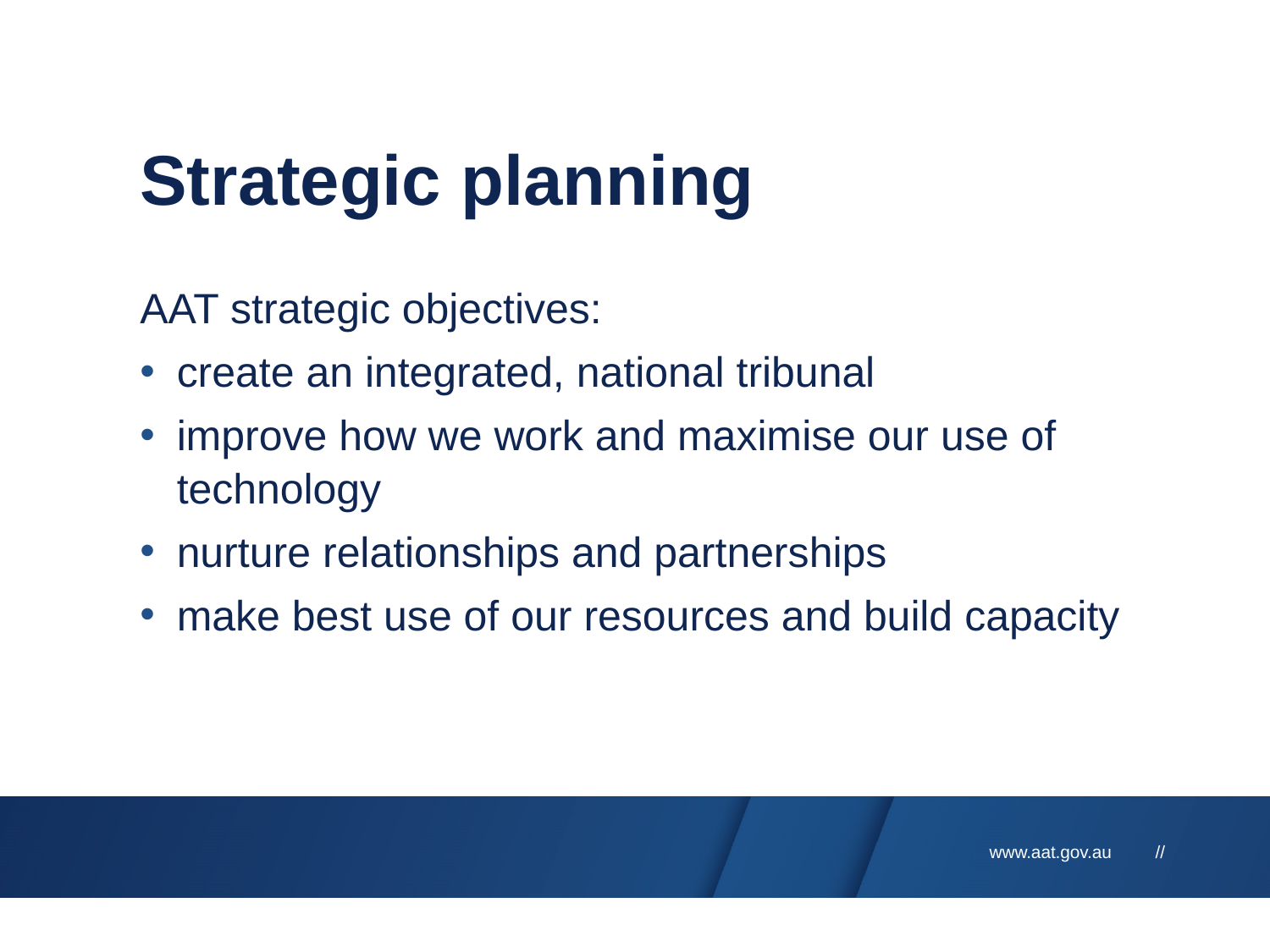

# Strategic planning
AAT strategic objectives:
create an integrated, national tribunal
improve how we work and maximise our use of technology
nurture relationships and partnerships
make best use of our resources and build capacity